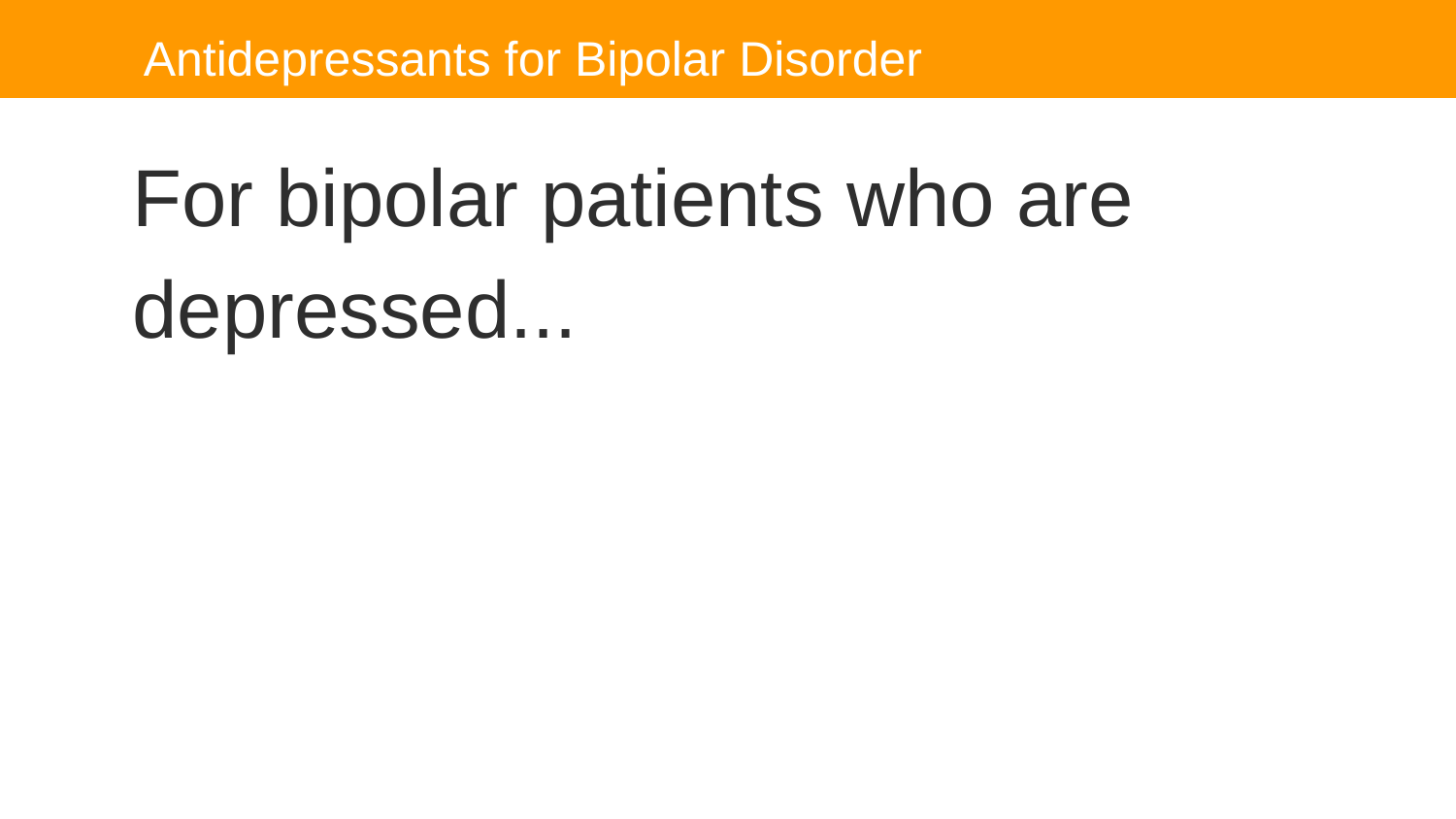

Antidepressants for Bipolar Disorder
For bipolar patients who are depressed...